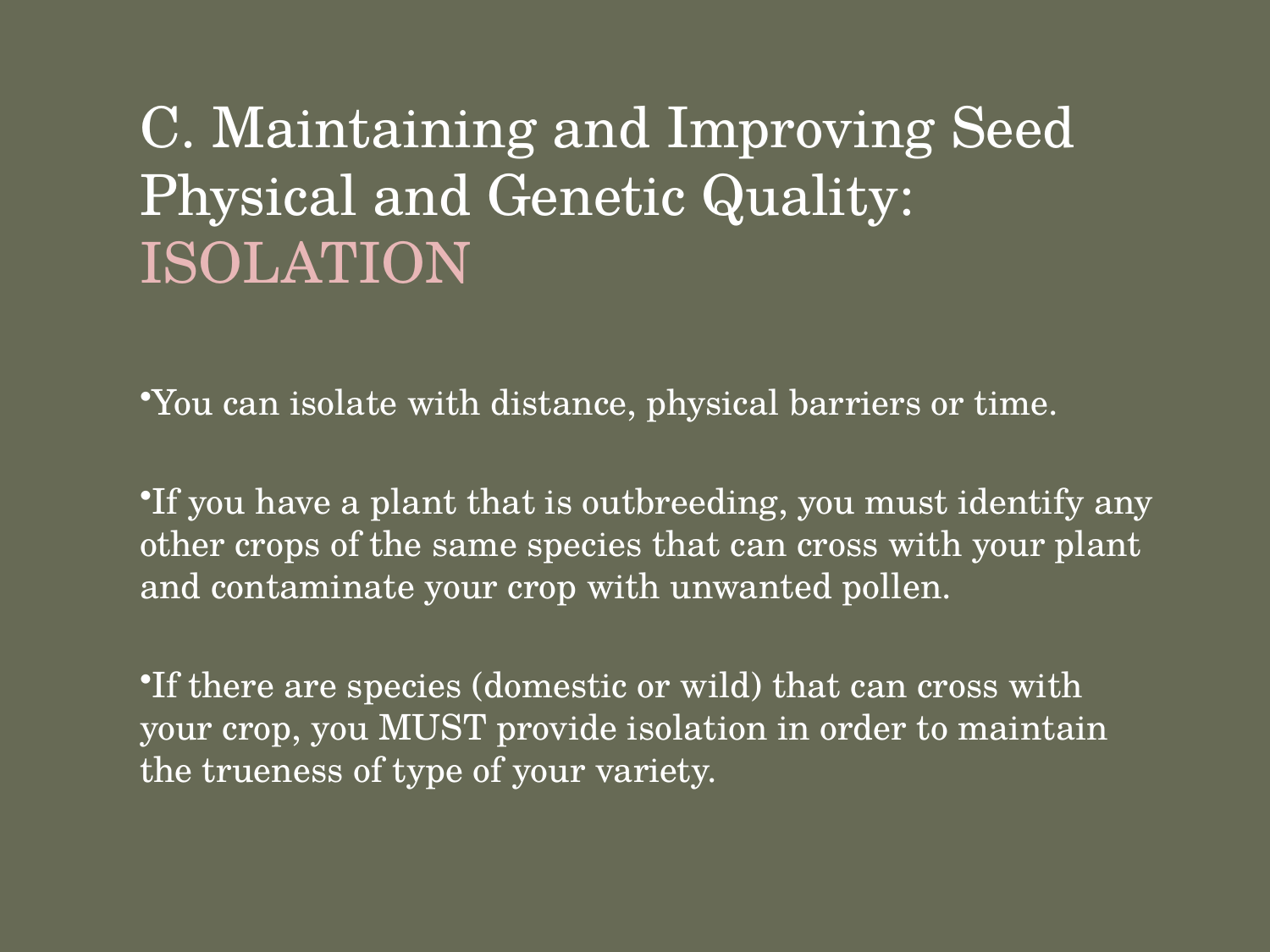

C. Maintaining and Improving Seed Physical and Genetic Quality:  ISOLATION

You can isolate with distance, physical barriers or time.

If you have a plant that is outbreeding, you must identify any other crops of the same species that can cross with your plant and contaminate your crop with unwanted pollen.

If there are species (domestic or wild) that can cross with your crop, you MUST provide isolation in order to maintain the trueness of type of your variety.